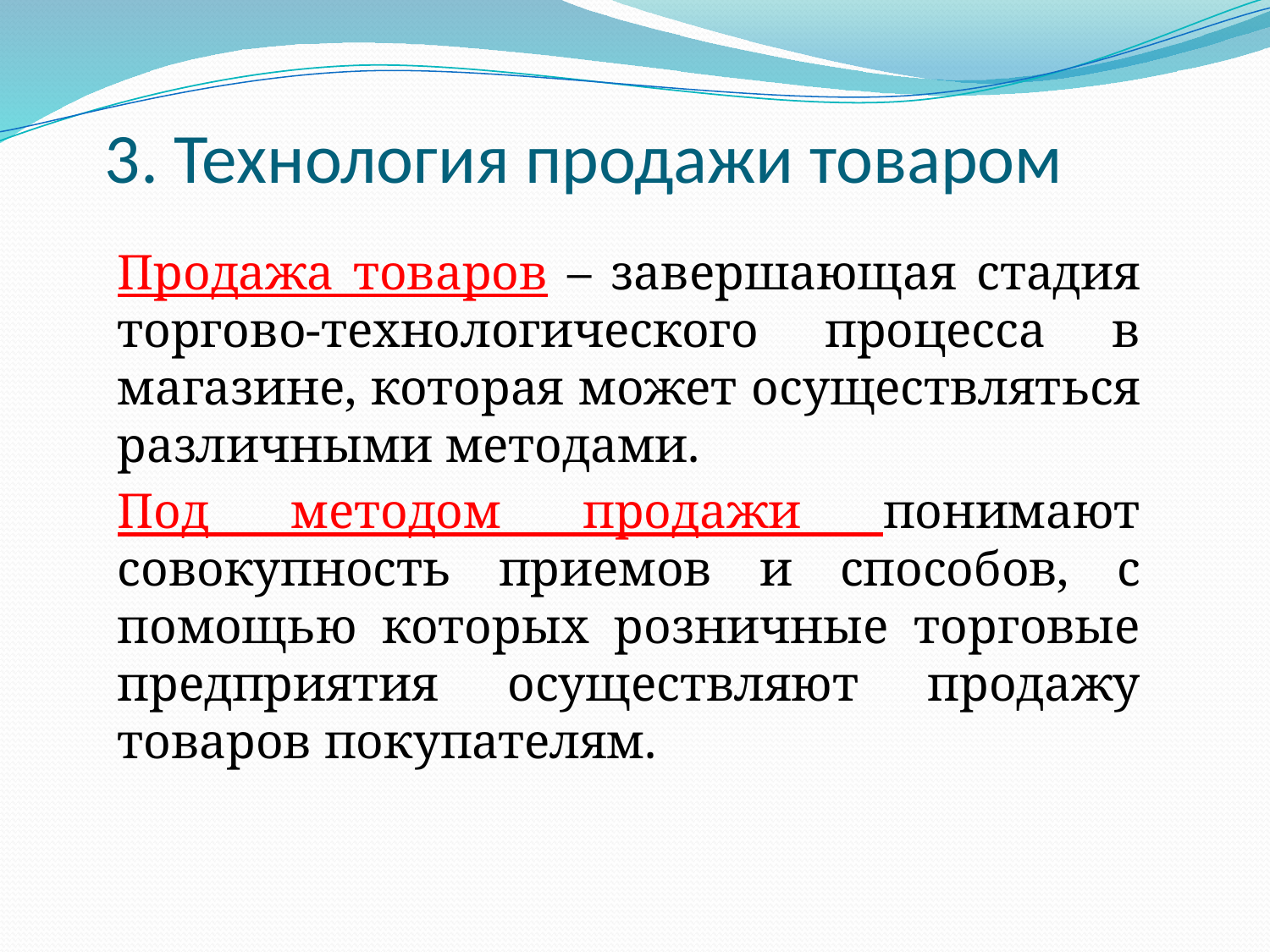

# 3. Технология продажи товаром
Продажа товаров – завершающая стадия торгово-технологического процесса в магазине, которая может осуществляться различными методами.
Под методом продажи понимают совокупность приемов и способов, с помощью которых розничные торговые предприятия осуществляют продажу товаров покупателям.